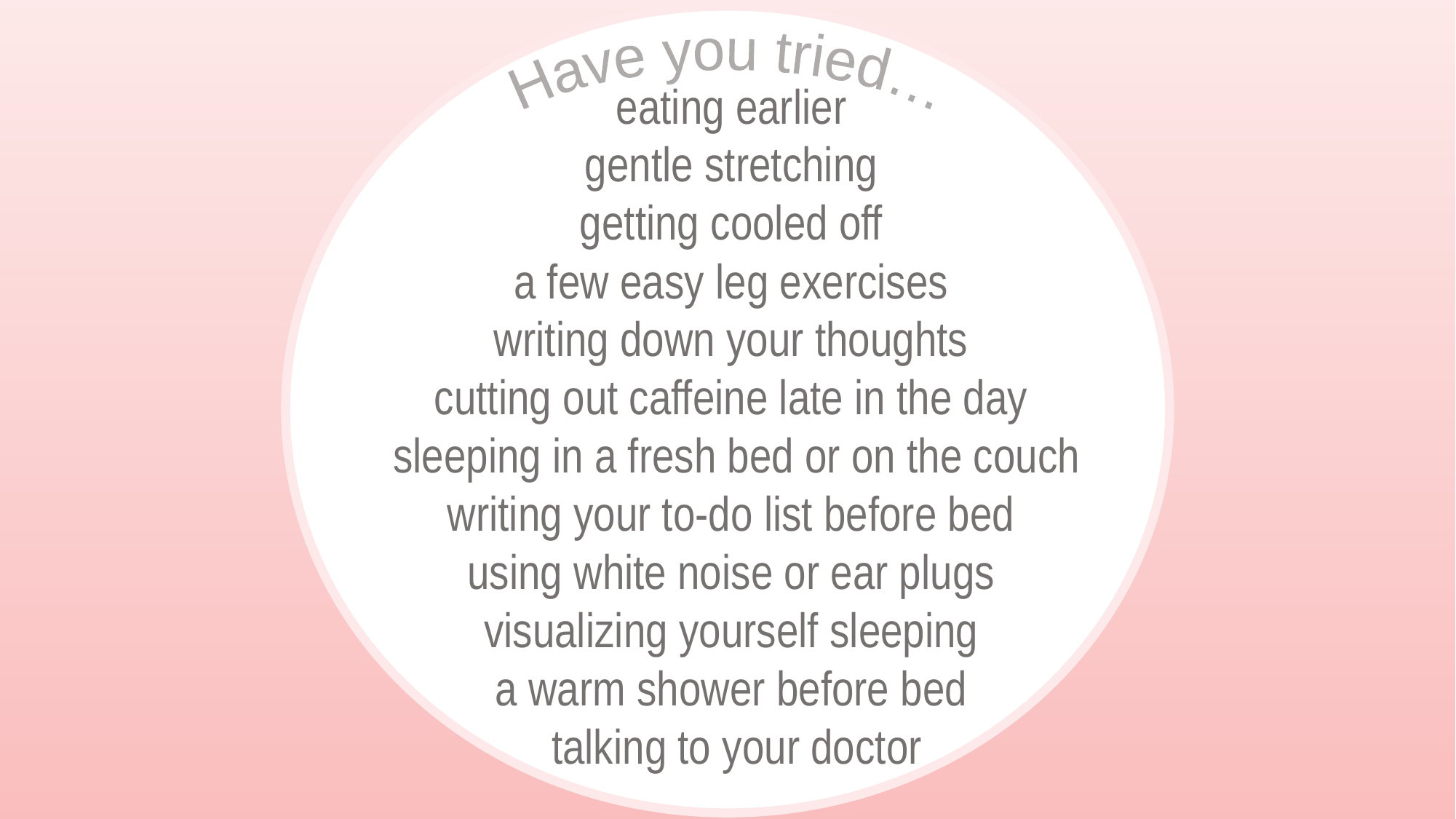

Have you tried…
eating earlier
gentle stretching
getting cooled off
a few easy leg exercises
writing down your thoughts
cutting out caffeine late in the day
sleeping in a fresh bed or on the couch writing your to-do list before bed
using white noise or ear plugs
visualizing yourself sleeping
a warm shower before bed
talking to your doctor